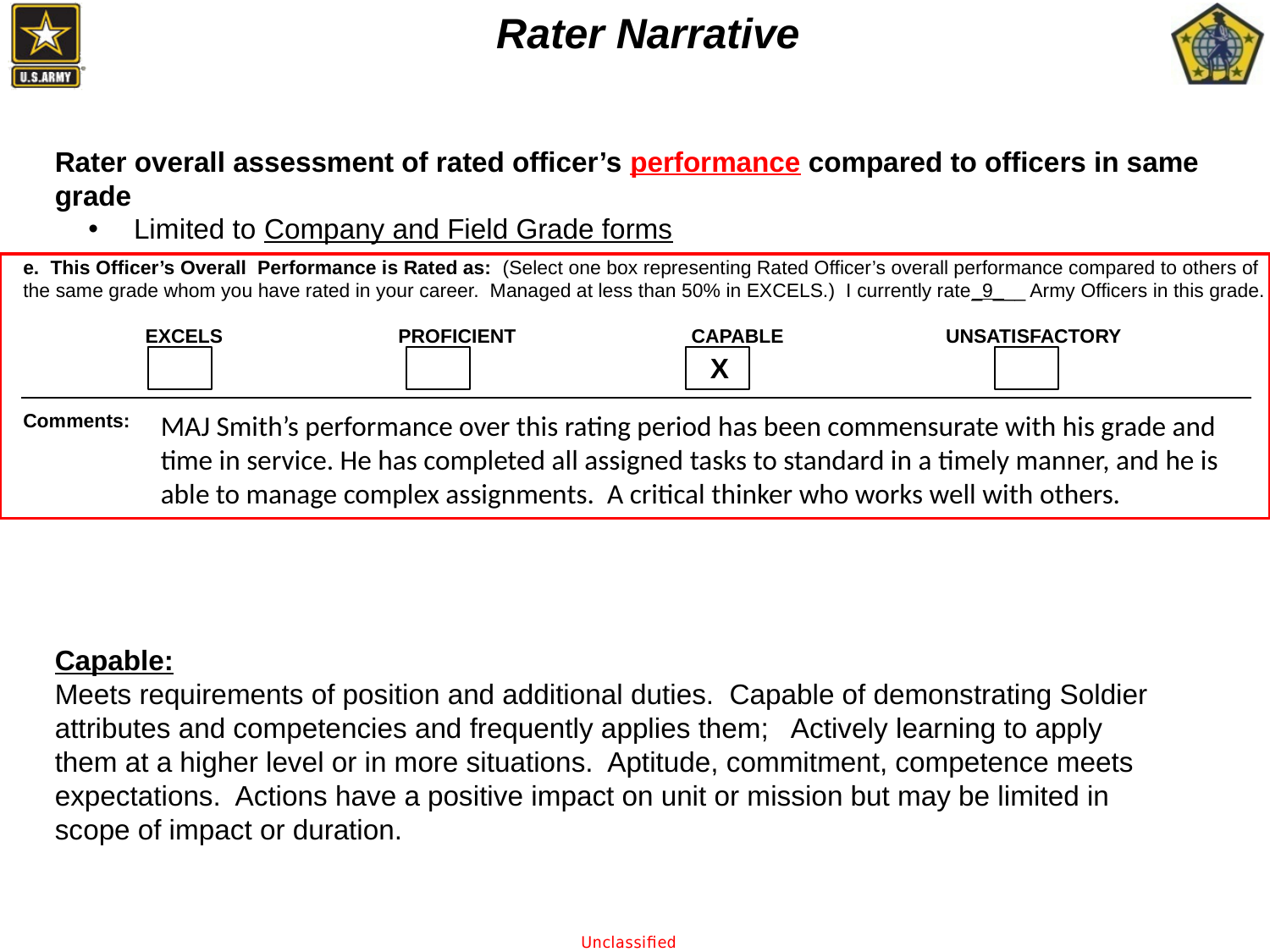

Rater Narrative
Rater overall assessment of rated officer’s performance compared to officers in same grade
  Limited to Company and Field Grade forms
e.  This Officer’s Overall  Performance is Rated as:  (Select one box representing Rated Officer’s overall performance compared to others of the same grade whom you have rated in your career.  Managed at less than 50% in EXCELS.)  I currently rate_9___ Army Officers in this grade.

EXCELS
(49%)
   EXCELS                                PROFICIENT                                CAPABLE 	          UNSATISFACTORY
()
X

Comments:
MAJ Smith’s performance over this rating period has been commensurate with his grade and time in service. He has completed all assigned tasks to standard in a timely manner, and he is able to manage complex assignments.  A critical thinker who works well with others.
Capable:
Meets requirements of position and additional duties.  Capable of demonstrating Soldier attributes and competencies and frequently applies them;   Actively learning to apply them at a higher level or in more situations.  Aptitude, commitment, competence meets expectations.  Actions have a positive impact on unit or mission but may be limited in scope of impact or duration.

Unclassified